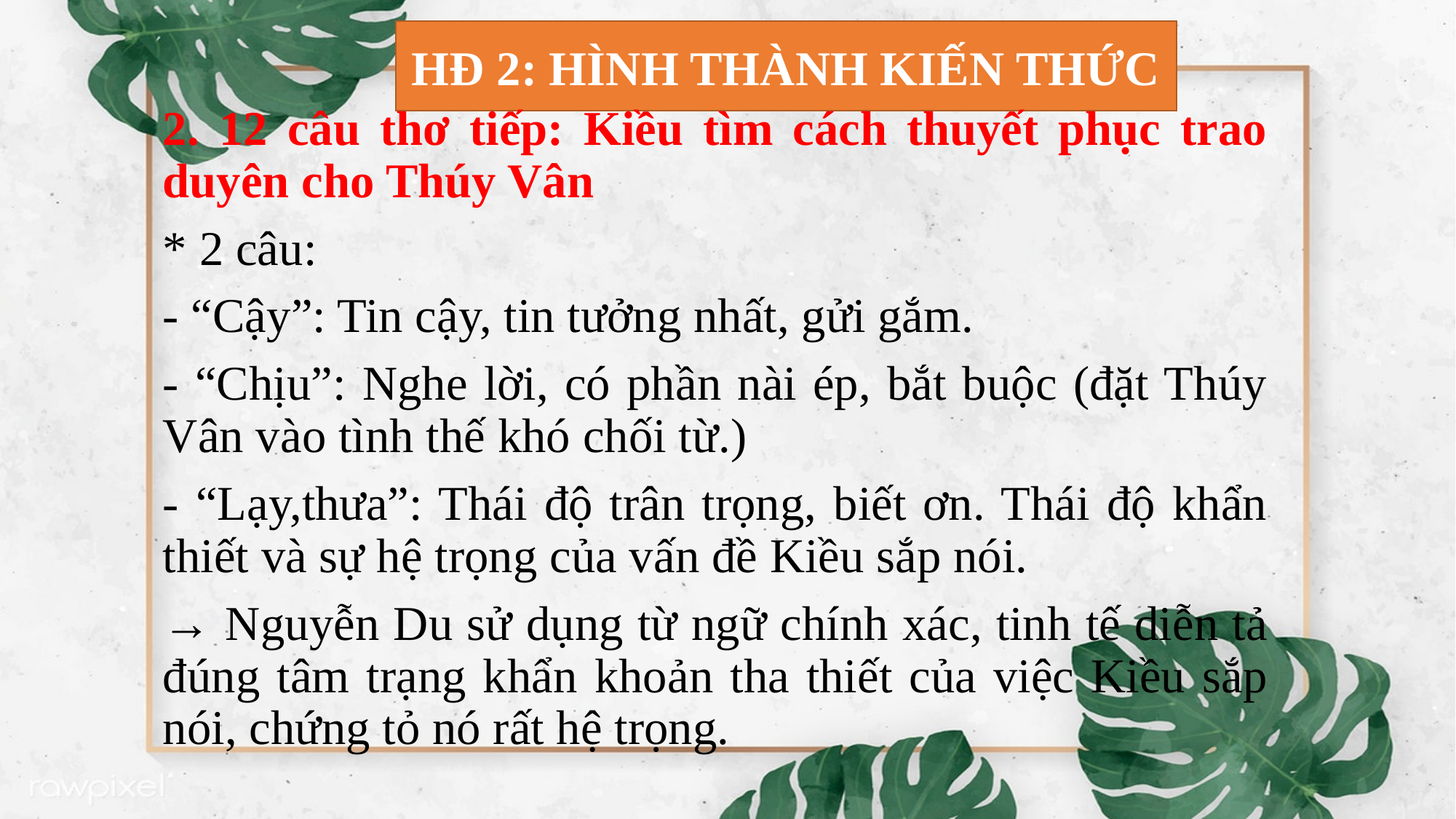

HĐ 2: HÌNH THÀNH KIẾN THỨC
2. 12 câu thơ tiếp: Kiều tìm cách thuyết phục trao duyên cho Thúy Vân
* 2 câu:
- “Cậy”: Tin cậy, tin tưởng nhất, gửi gắm.
- “Chịu”: Nghe lời, có phần nài ép, bắt buộc (đặt Thúy Vân vào tình thế khó chối từ.)
- “Lạy,thưa”: Thái độ trân trọng, biết ơn. Thái độ khẩn thiết và sự hệ trọng của vấn đề Kiều sắp nói.
→ Nguyễn Du sử dụng từ ngữ chính xác, tinh tế diễn tả đúng tâm trạng khẩn khoản tha thiết của việc Kiều sắp nói, chứng tỏ nó rất hệ trọng.